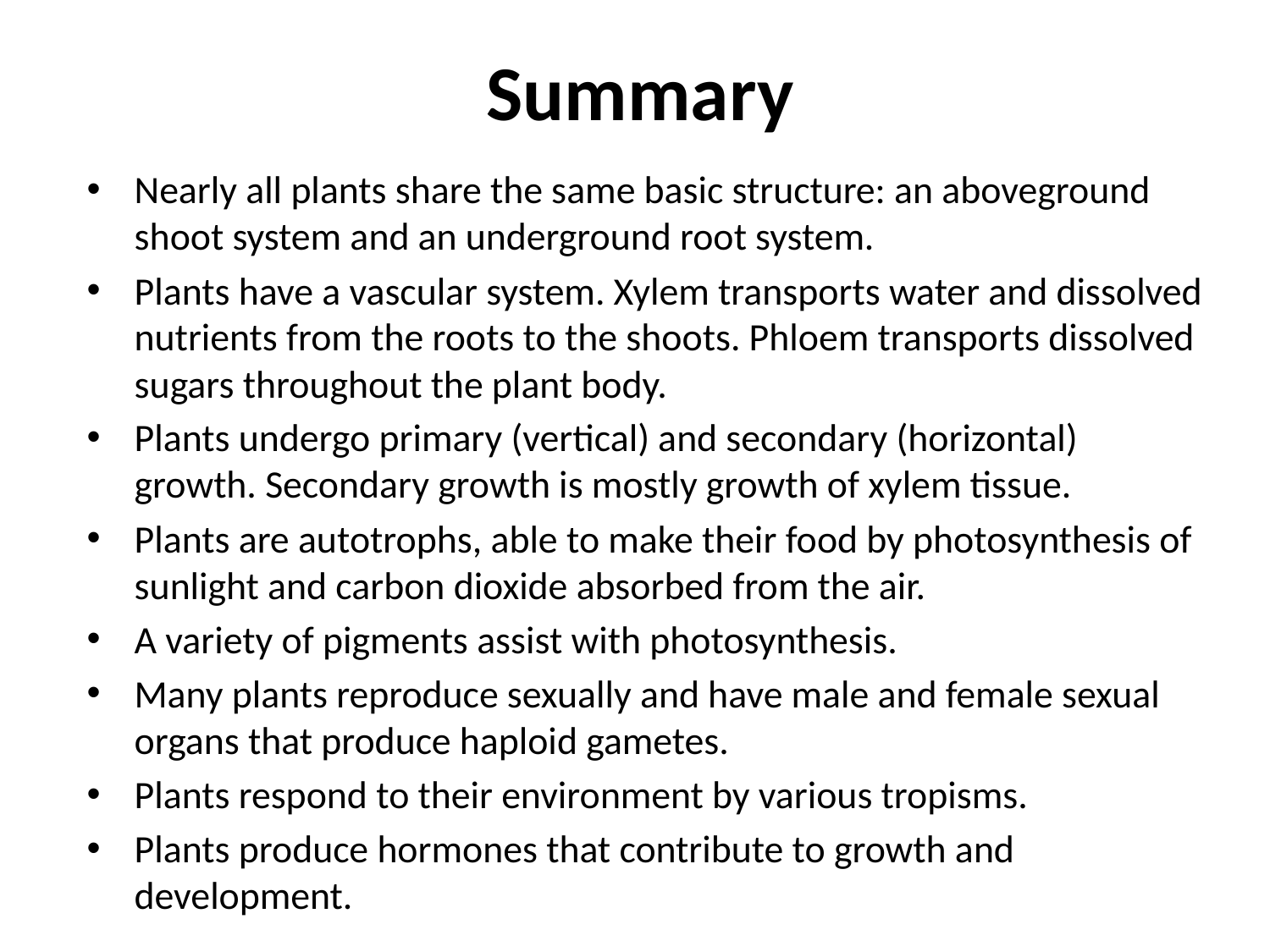

# Summary
Nearly all plants share the same basic structure: an aboveground shoot system and an underground root system.
Plants have a vascular system. Xylem transports water and dissolved nutrients from the roots to the shoots. Phloem transports dissolved sugars throughout the plant body.
Plants undergo primary (vertical) and secondary (horizontal) growth. Secondary growth is mostly growth of xylem tissue.
Plants are autotrophs, able to make their food by photosynthesis of sunlight and carbon dioxide absorbed from the air.
A variety of pigments assist with photosynthesis.
Many plants reproduce sexually and have male and female sexual organs that produce haploid gametes.
Plants respond to their environment by various tropisms.
Plants produce hormones that contribute to growth and development.